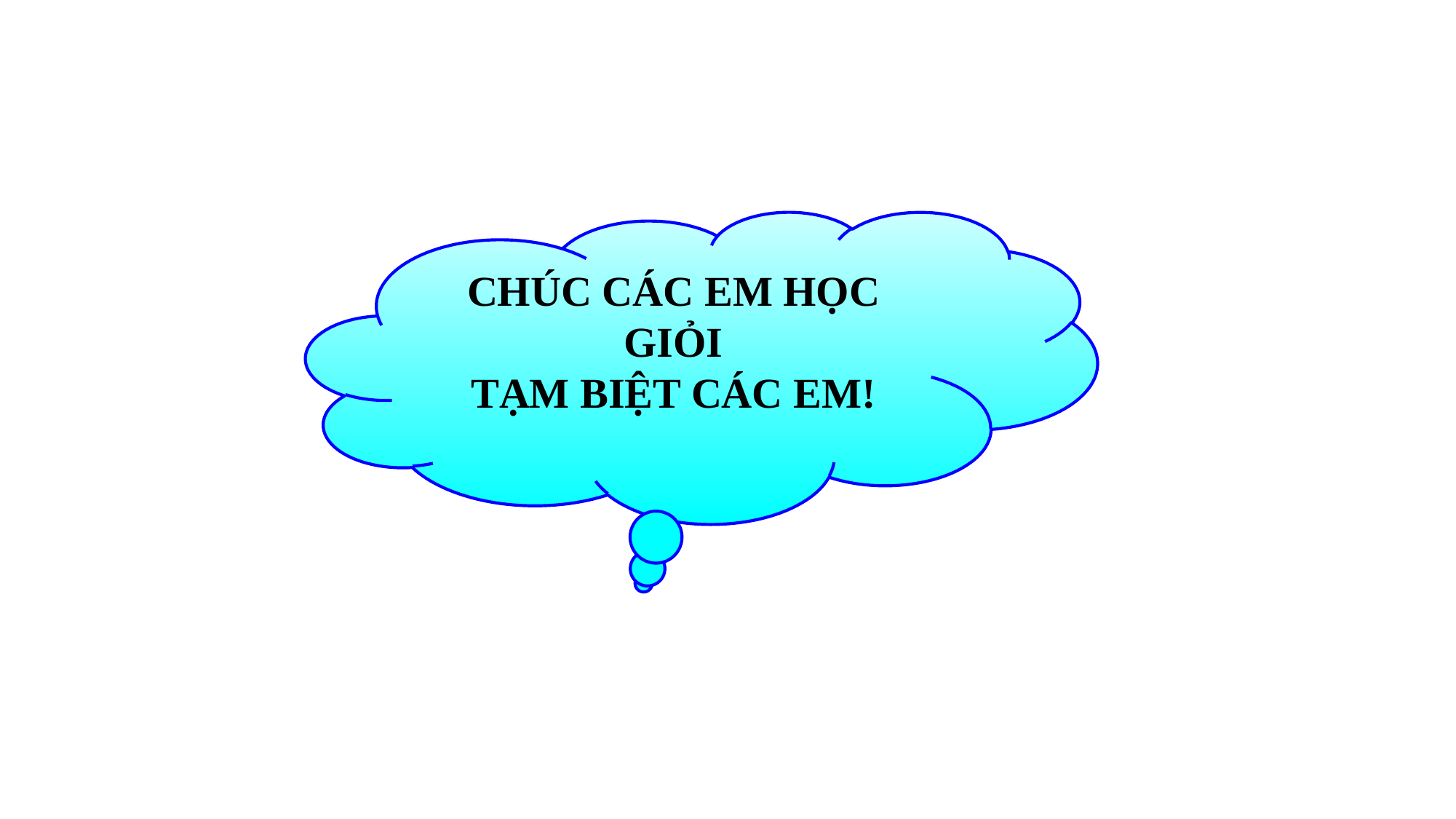

CHÚC CÁC EM HỌC GIỎI
TẠM BIỆT CÁC EM!